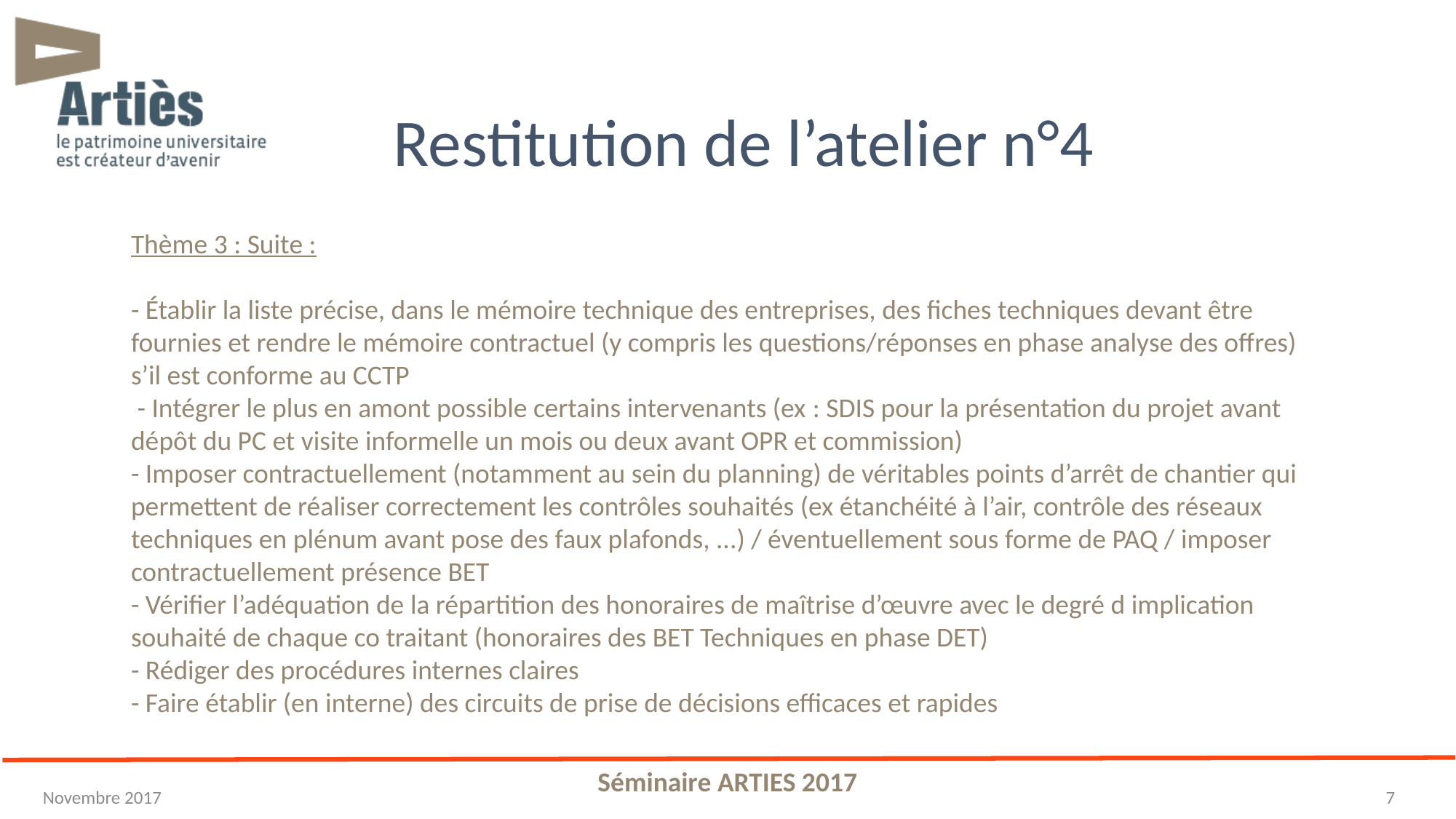

# Restitution de l’atelier n°4
Thème 3 : Suite :

- Établir la liste précise, dans le mémoire technique des entreprises, des fiches techniques devant être fournies et rendre le mémoire contractuel (y compris les questions/réponses en phase analyse des offres) s’il est conforme au CCTP
 - Intégrer le plus en amont possible certains intervenants (ex : SDIS pour la présentation du projet avant dépôt du PC et visite informelle un mois ou deux avant OPR et commission)
- Imposer contractuellement (notamment au sein du planning) de véritables points d’arrêt de chantier qui permettent de réaliser correctement les contrôles souhaités (ex étanchéité à l’air, contrôle des réseaux techniques en plénum avant pose des faux plafonds, ...) / éventuellement sous forme de PAQ / imposer contractuellement présence BET
- Vérifier l’adéquation de la répartition des honoraires de maîtrise d’œuvre avec le degré d implication souhaité de chaque co traitant (honoraires des BET Techniques en phase DET)
- Rédiger des procédures internes claires
- Faire établir (en interne) des circuits de prise de décisions efficaces et rapides
Séminaire ARTIES 2017
7
Novembre 2017